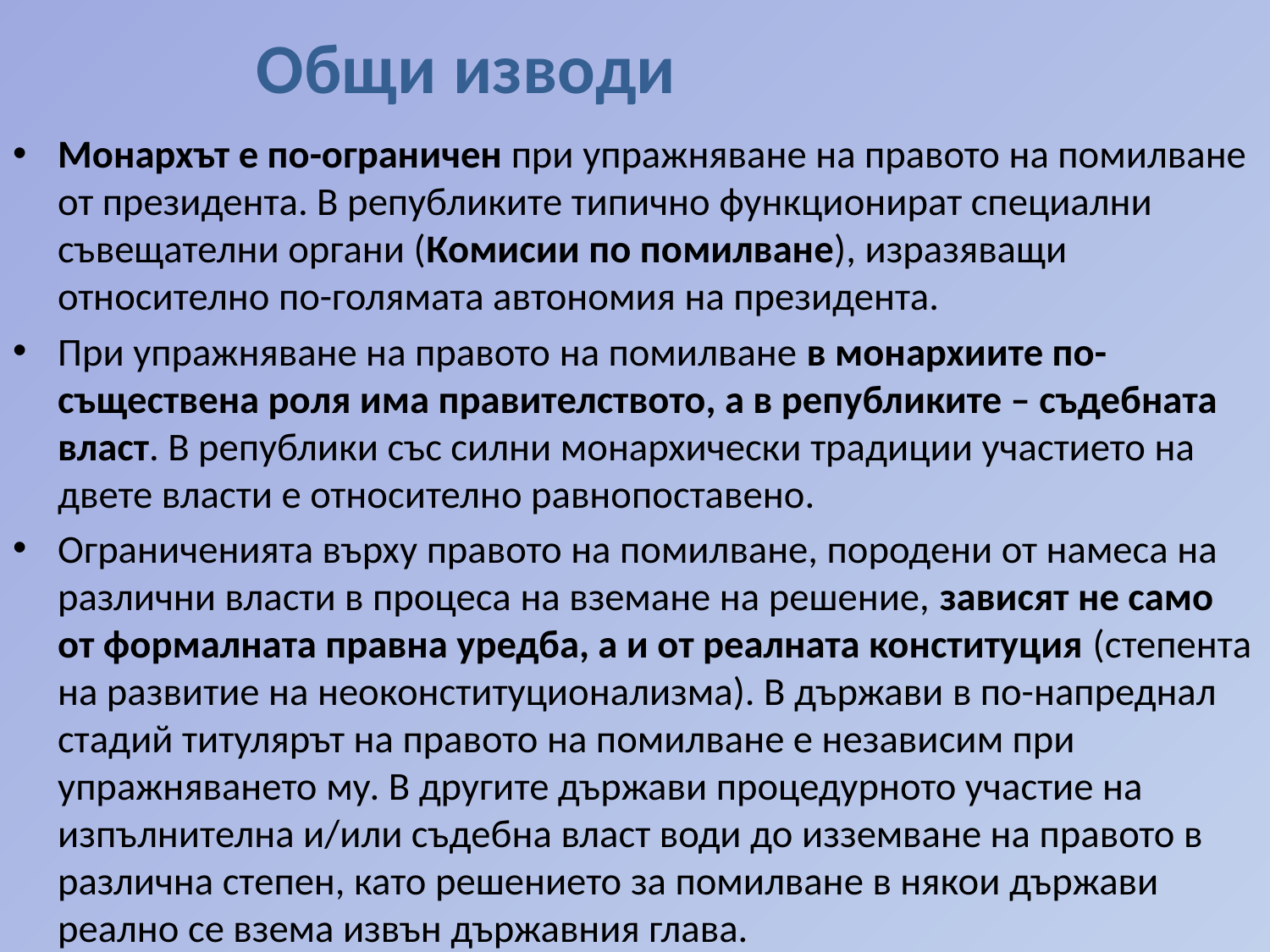

# Общи изводи

Монархът е по-ограничен при упражняване на правото на помилване от президента. В републиките типично функционират специални съвещателни органи (Комисии по помилване), изразяващи относително по-голямата автономия на президента.
При упражняване на правото на помилване в монархиите по-съществена роля има правителството, а в републиките – съдебната власт. В републики със силни монархически традиции участието на двете власти е относително равнопоставено.
Ограниченията върху правото на помилване, породени от намеса на различни власти в процеса на вземане на решение, зависят не само от формалната правна уредба, а и от реалната конституция (степента на развитие на неоконституционализма). В държави в по-напреднал стадий титулярът на правото на помилване е независим при упражняването му. В другите държави процедурното участие на изпълнителна и/или съдебна власт води до изземване на правото в различна степен, като решението за помилване в някои държави реално се взема извън държавния глава.